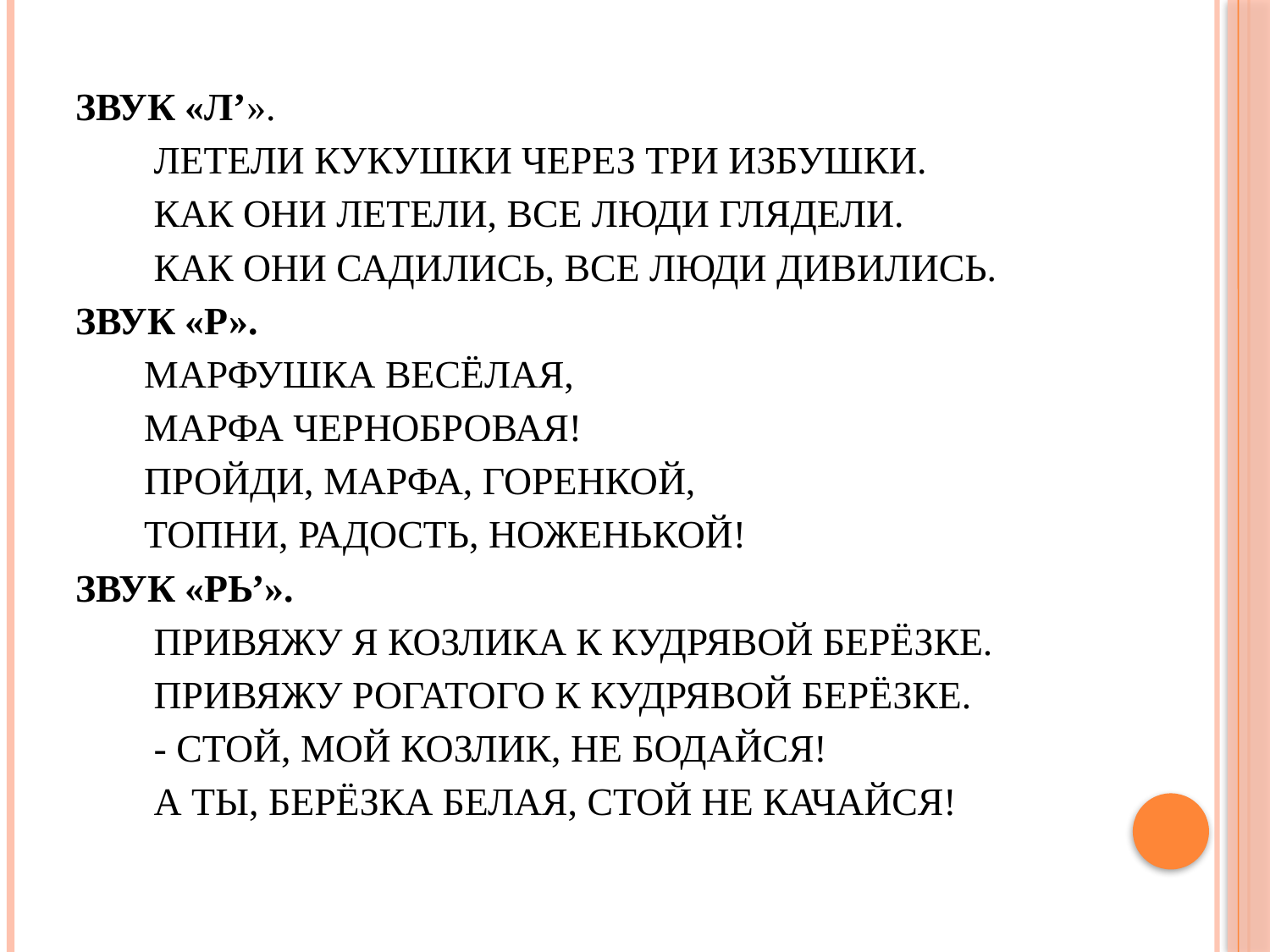

# Звук «Л’». Летели кукушки через три избушки. Как они летели, все люди глядели. Как они садились, все люди дивились. Звук «Р». Марфушка весёлая, Марфа чернобровая! Пройди, Марфа, горенкой, Топни, радость, ноженькой! Звук «РЬ’». Привяжу я козлика к кудрявой берёзке. Привяжу рогатого к кудрявой берёзке. - Стой, мой козлик, не бодайся! А ты, берёзка белая, стой не качайся!